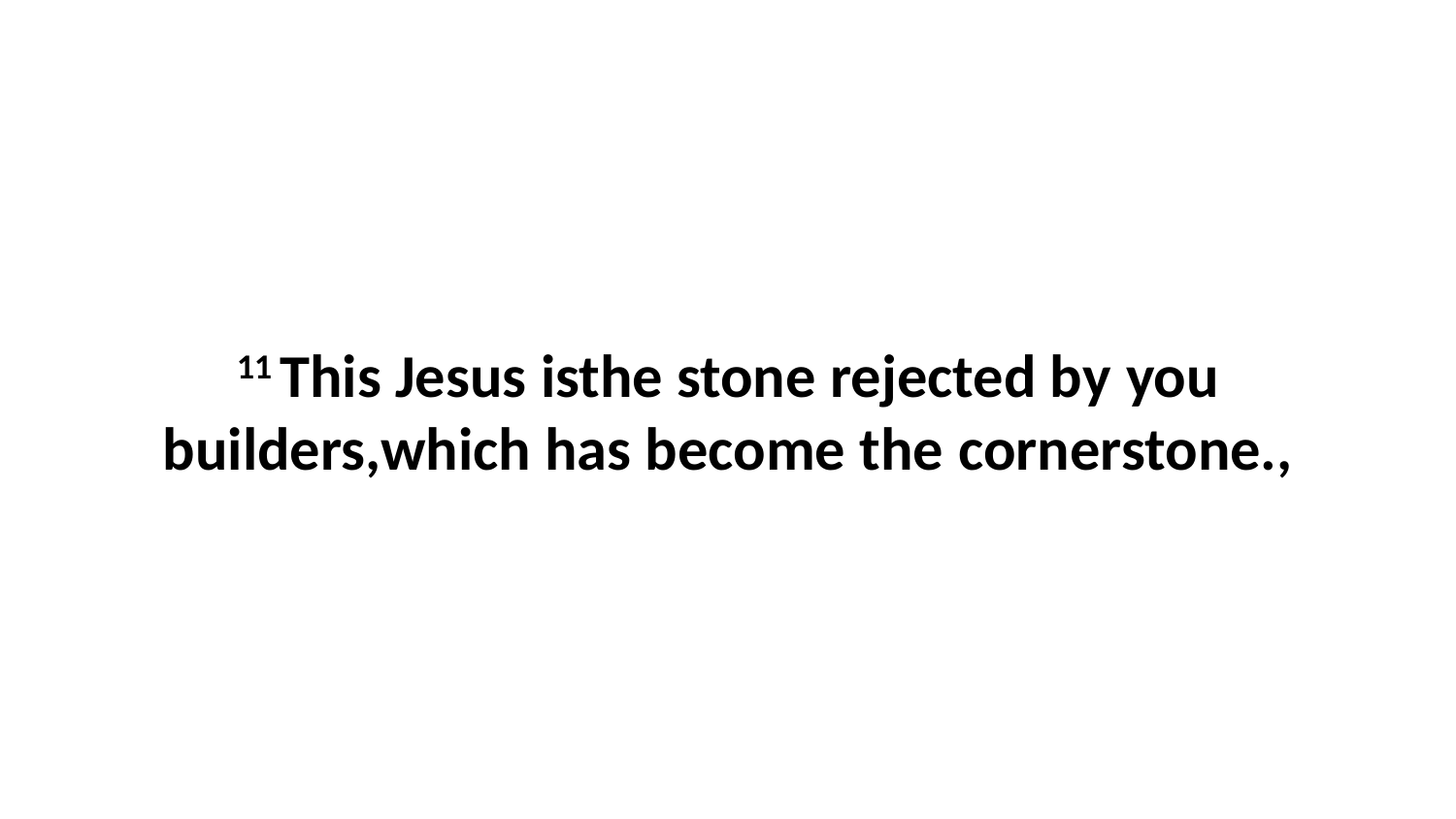

11 This Jesus isthe stone rejected by you builders,which has become the cornerstone.,